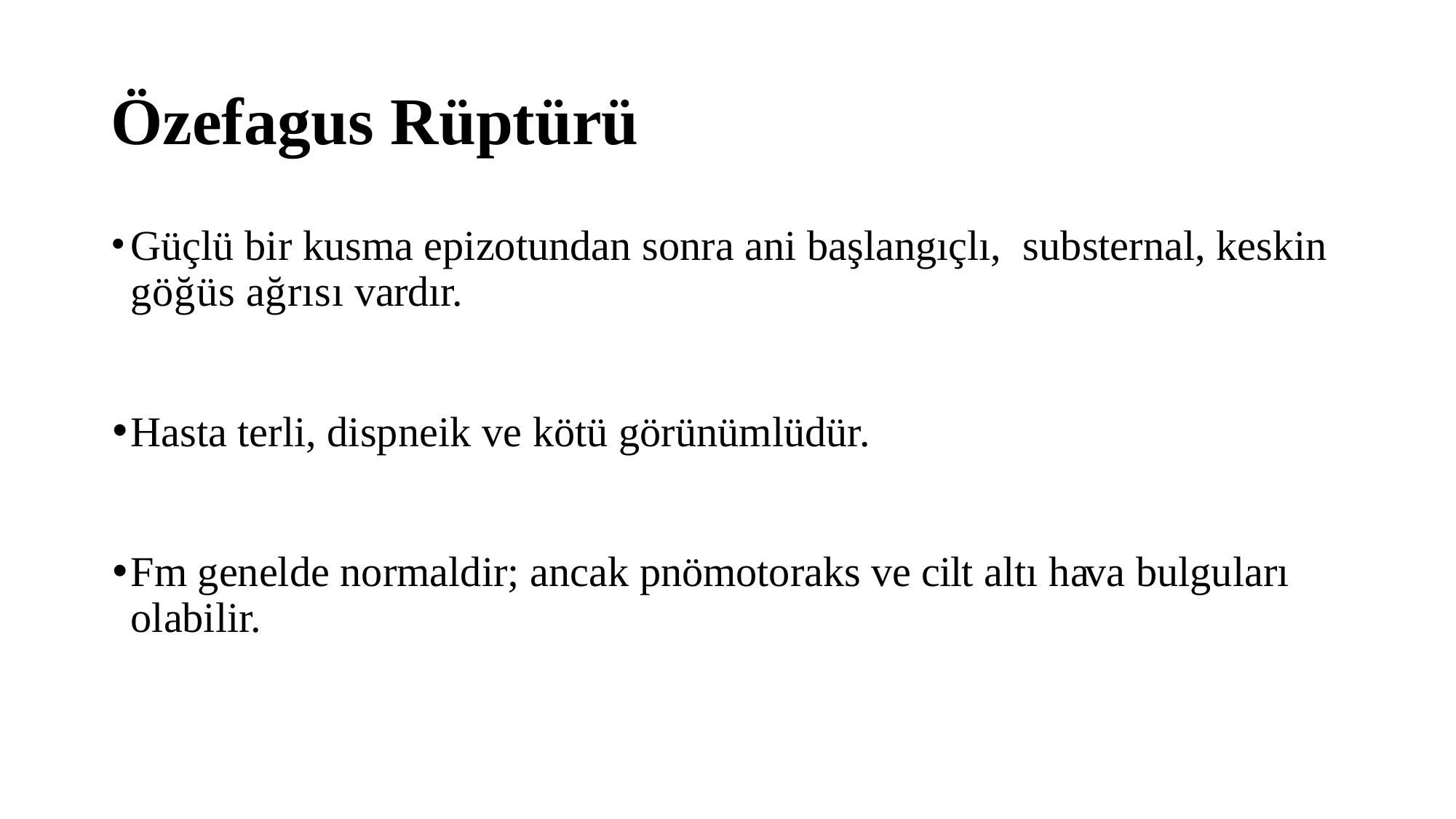

# Özefagus Rüptürü
Güçlü bir kusma epizotundan sonra ani başlangıçlı,  substernal, keskin göğüs ağrısı vardır.

Hasta terli, dispneik ve kötü görünümlüdür.

Fm genelde normaldir; ancak pnömotoraks ve cilt altı hava bulguları olabilir.